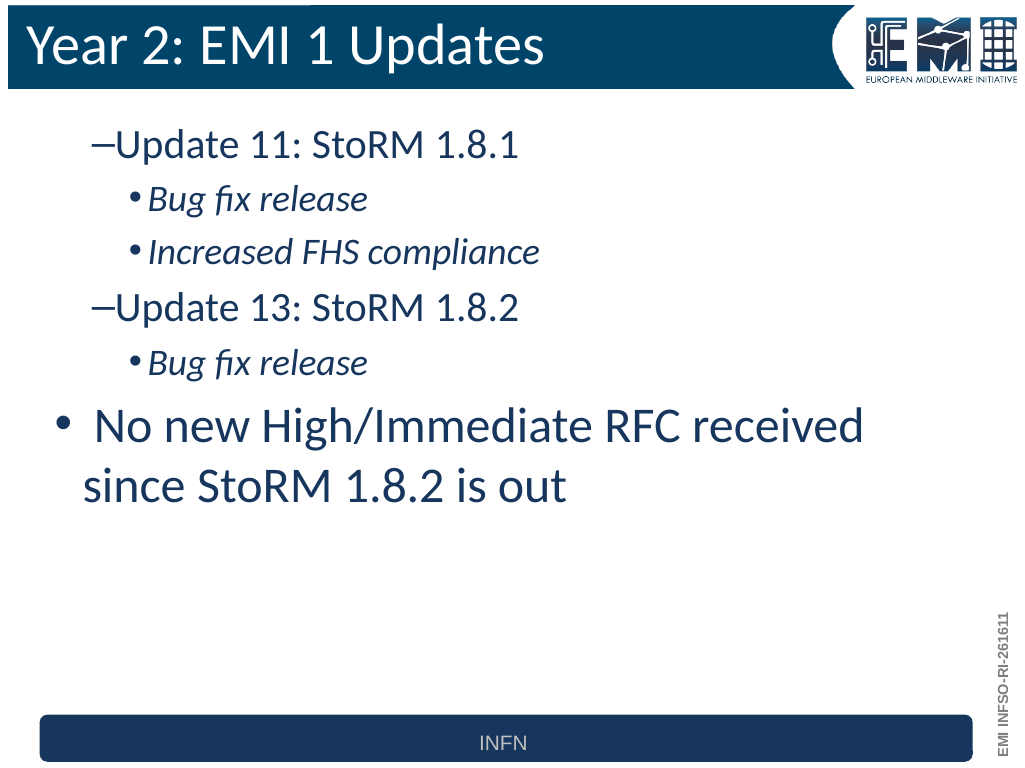

# Year 2: EMI 1 Updates
Update 11: StoRM 1.8.1
Bug fix release
Increased FHS compliance
Update 13: StoRM 1.8.2
Bug fix release
 No new High/Immediate RFC received since StoRM 1.8.2 is out

INFN